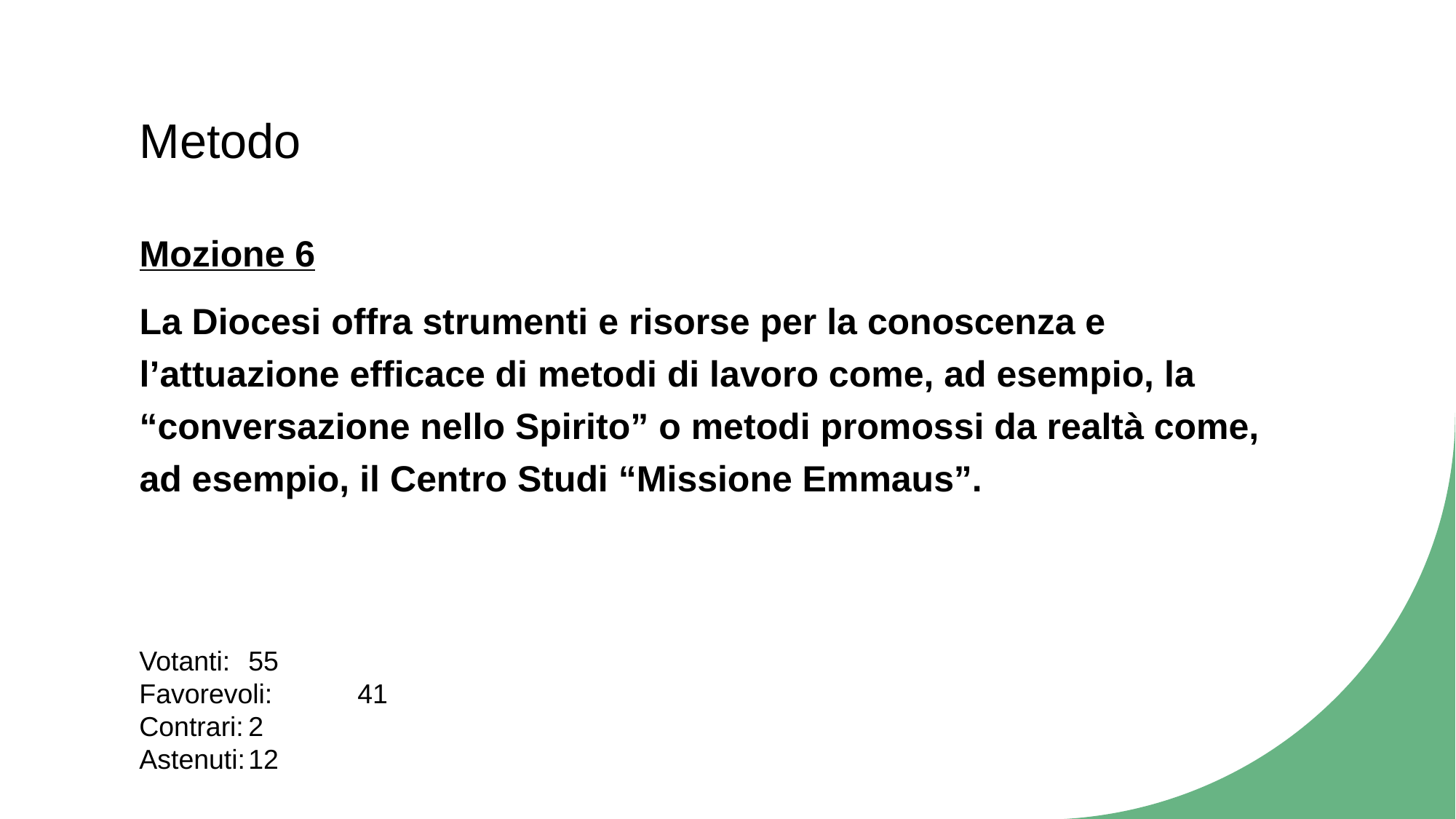

# Metodo
Mozione 6
La Diocesi offra strumenti e risorse per la conoscenza e l’attuazione efficace di metodi di lavoro come, ad esempio, la “conversazione nello Spirito” o metodi promossi da realtà come, ad esempio, il Centro Studi “Missione Emmaus”.
Votanti:	55
Favorevoli:	41
Contrari:	2
Astenuti:	12